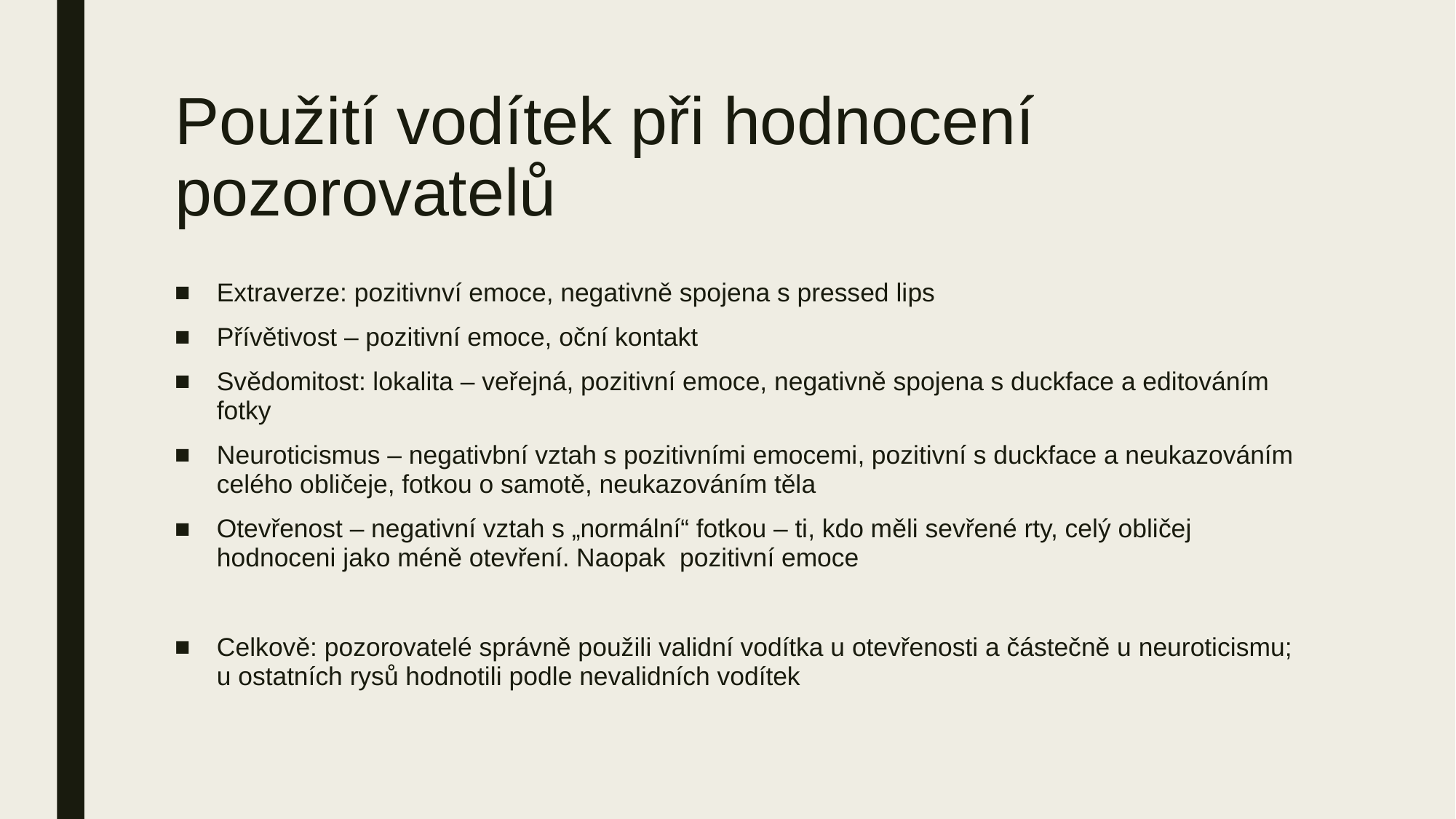

# Použití vodítek při hodnocení pozorovatelů
Extraverze: pozitivnví emoce, negativně spojena s pressed lips
Přívětivost – pozitivní emoce, oční kontakt
Svědomitost: lokalita – veřejná, pozitivní emoce, negativně spojena s duckface a editováním fotky
Neuroticismus – negativbní vztah s pozitivními emocemi, pozitivní s duckface a neukazováním celého obličeje, fotkou o samotě, neukazováním těla
Otevřenost – negativní vztah s „normální“ fotkou – ti, kdo měli sevřené rty, celý obličej hodnoceni jako méně otevření. Naopak  pozitivní emoce

Celkově: pozorovatelé správně použili validní vodítka u otevřenosti a částečně u neuroticismu; u ostatních rysů hodnotili podle nevalidních vodítek